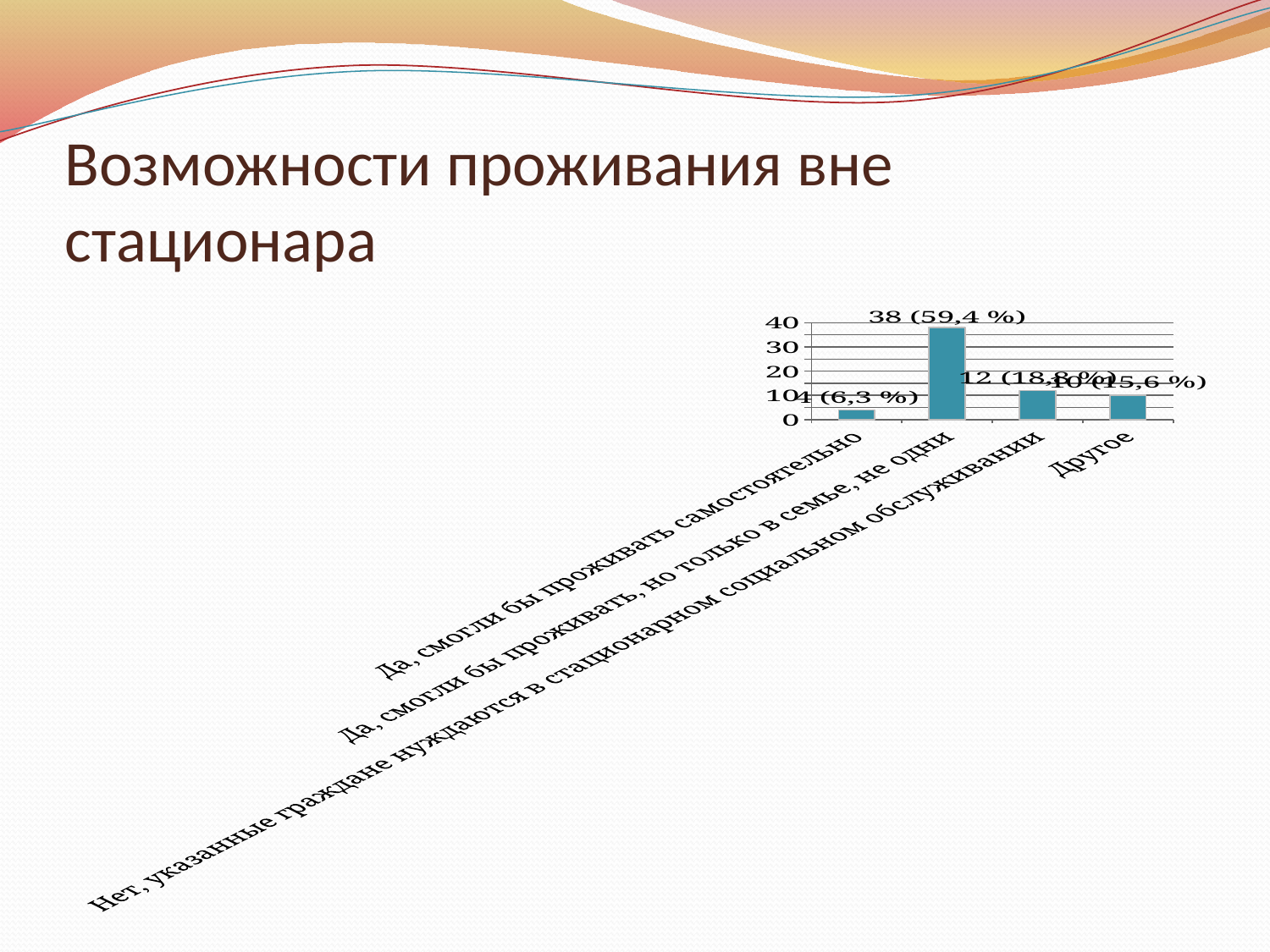

# Возможности проживания вне стационара

### Chart

| Category |  |
|---|---|
| Да, смогли бы проживать самостоятельно | 4.0 |
| Да, смогли бы проживать, но только в семье, не одни | 38.0 |
| Нет, указанные граждане нуждаются в стационарном социальном обслуживании | 12.0 |
| Другое | 10.0 |